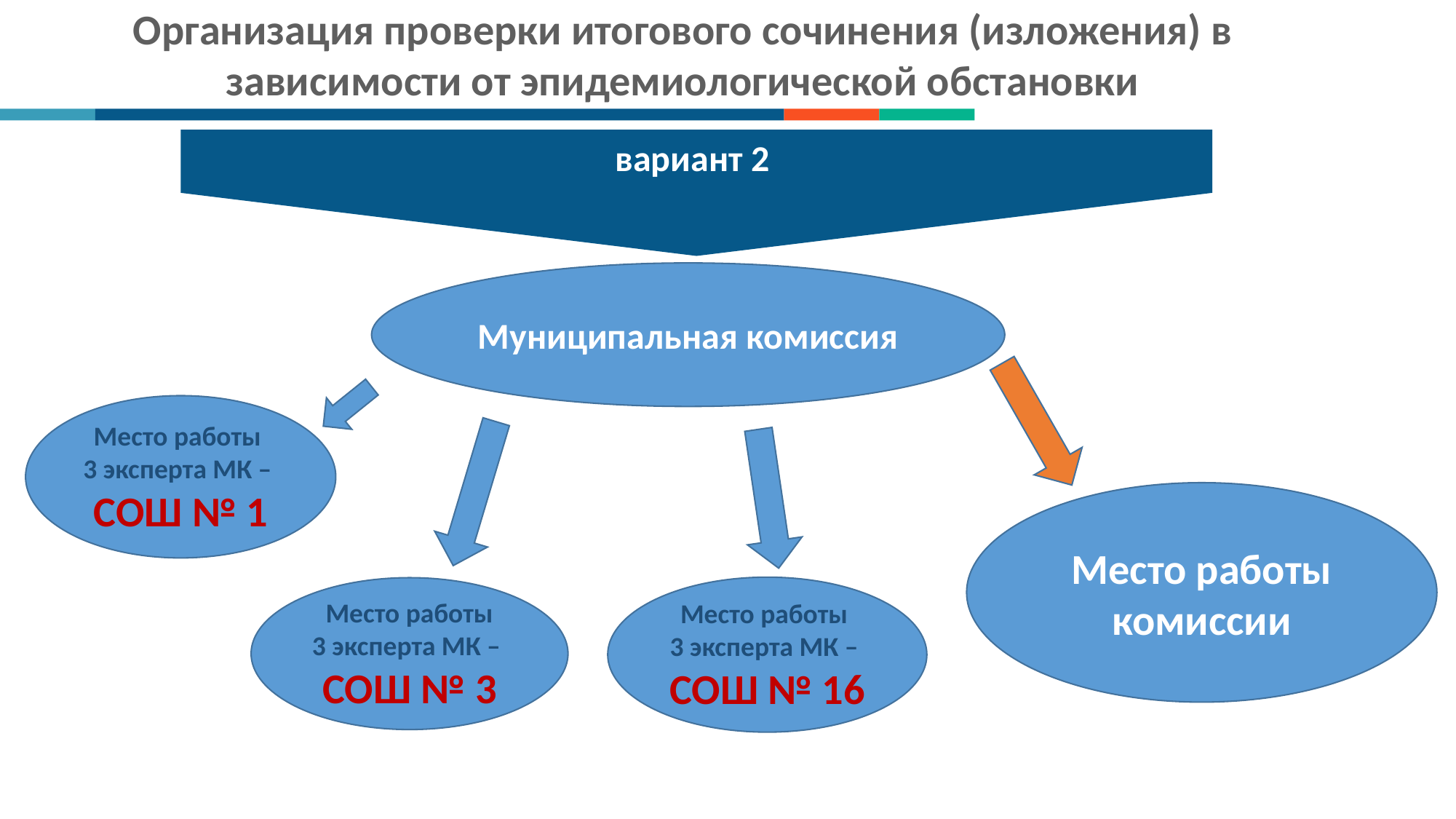

вариант 2
Организация проверки итогового сочинения (изложения) в зависимости от эпидемиологической обстановки

Локальные акты
Муниципальная комиссия

Место работы
3 эксперта МК –
СОШ № 1

Место работы комиссии
Место работы
3 эксперта МК –
СОШ № 16
Место работы
3 эксперта МК –
СОШ № 3